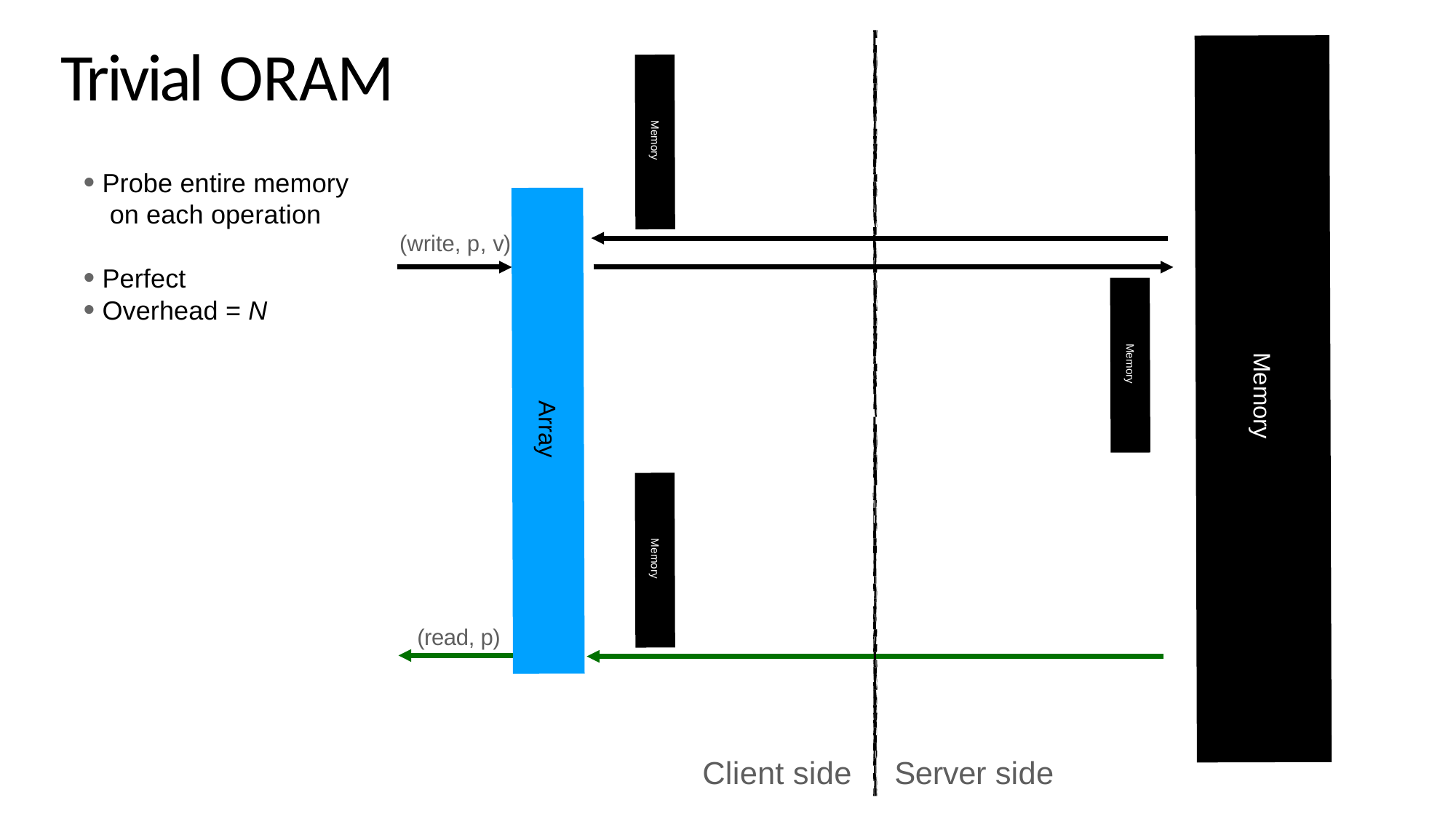

# Trivial ORAM

Memory
Probe entire memory  on each operation
(write, p, v)
Perfect
Overhead = N

Memory
Memory
Array

Memory
(read, p)

Client side
Server side